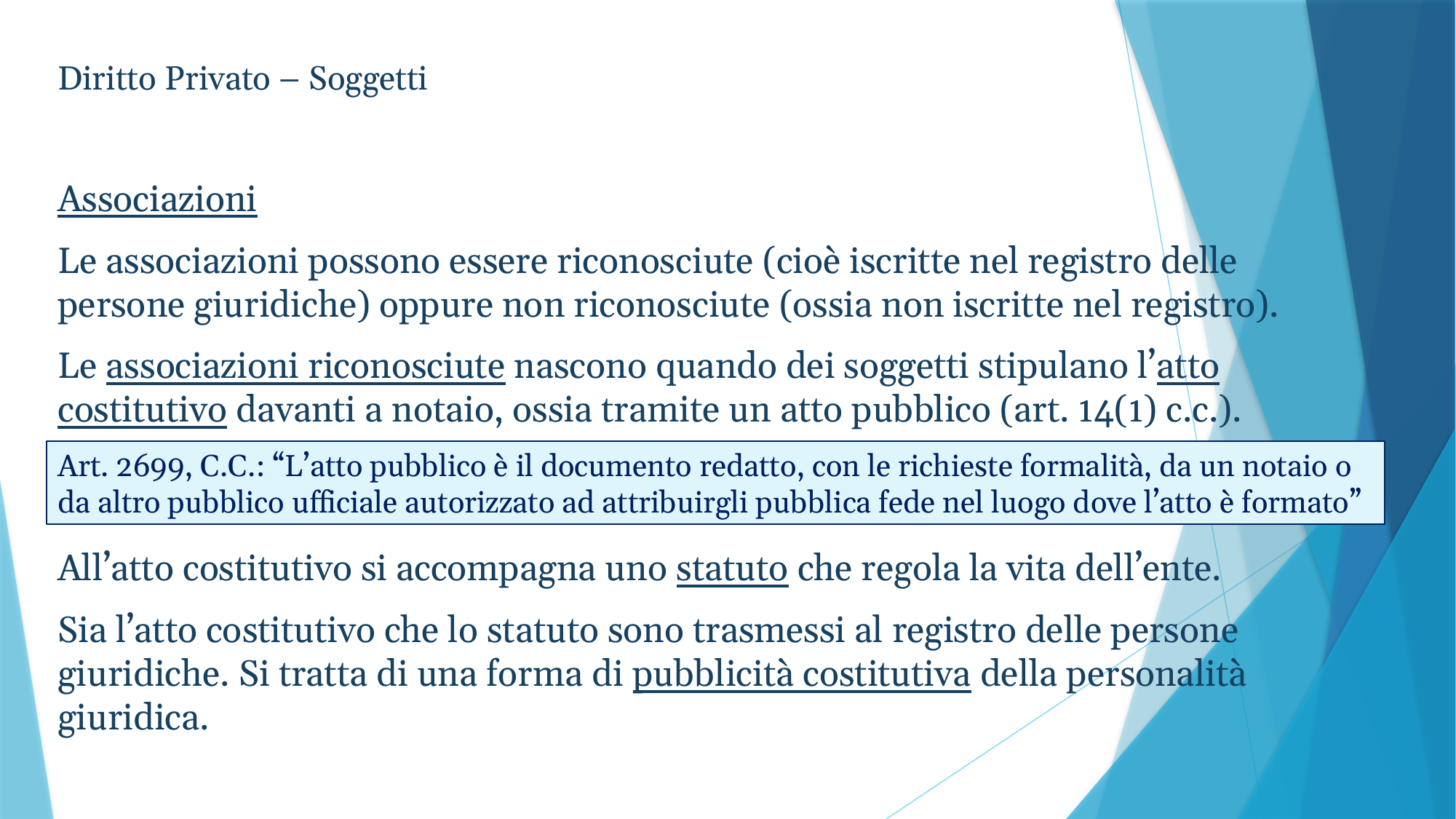

Diritto Privato – Soggetti
Associazioni
Le associazioni possono essere riconosciute (cioè iscritte nel registro delle persone giuridiche) oppure non riconosciute (ossia non iscritte nel registro).
Le associazioni riconosciute nascono quando dei soggetti stipulano l’atto costitutivo davanti a notaio, ossia tramite un atto pubblico (art. 14(1) c.c.).

All’atto costitutivo si accompagna uno statuto che regola la vita dell’ente.
Sia l’atto costitutivo che lo statuto sono trasmessi al registro delle persone giuridiche. Si tratta di una forma di pubblicità costitutiva della personalità giuridica.

Art. 2699, C.C.: “L’atto pubblico è il documento redatto, con le richieste formalità, da un notaio o da altro pubblico ufficiale autorizzato ad attribuirgli pubblica fede nel luogo dove l’atto è formato”